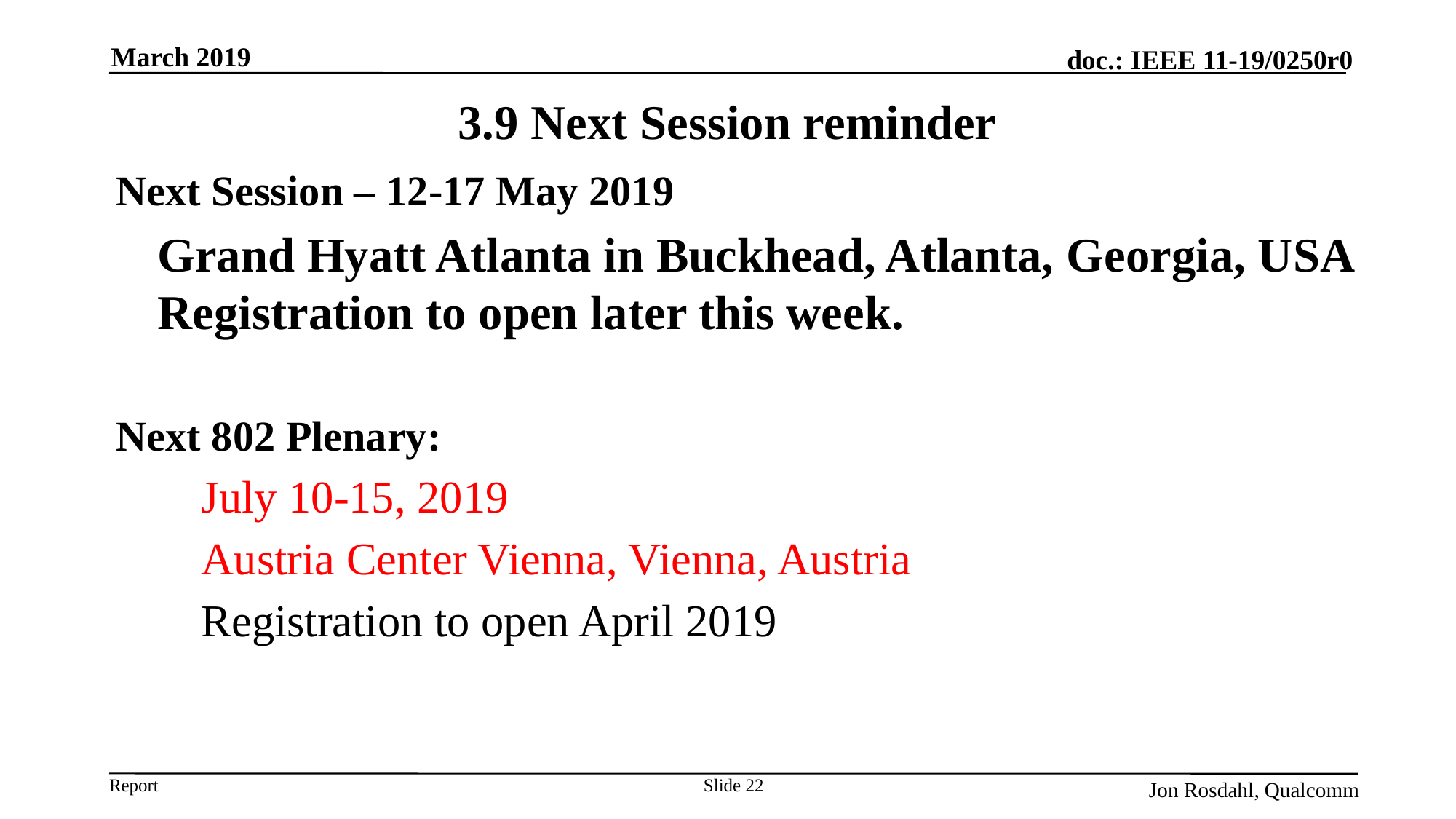

March 2019
# 3.9 Next Session reminder
Next Session – 12-17 May 2019
	Grand Hyatt Atlanta in Buckhead, Atlanta, Georgia, USA
Registration to open later this week.

Next 802 Plenary:
July 10-15, 2019
Austria Center Vienna, Vienna, Austria
Registration to open April 2019

Slide 22
Jon Rosdahl, Qualcomm